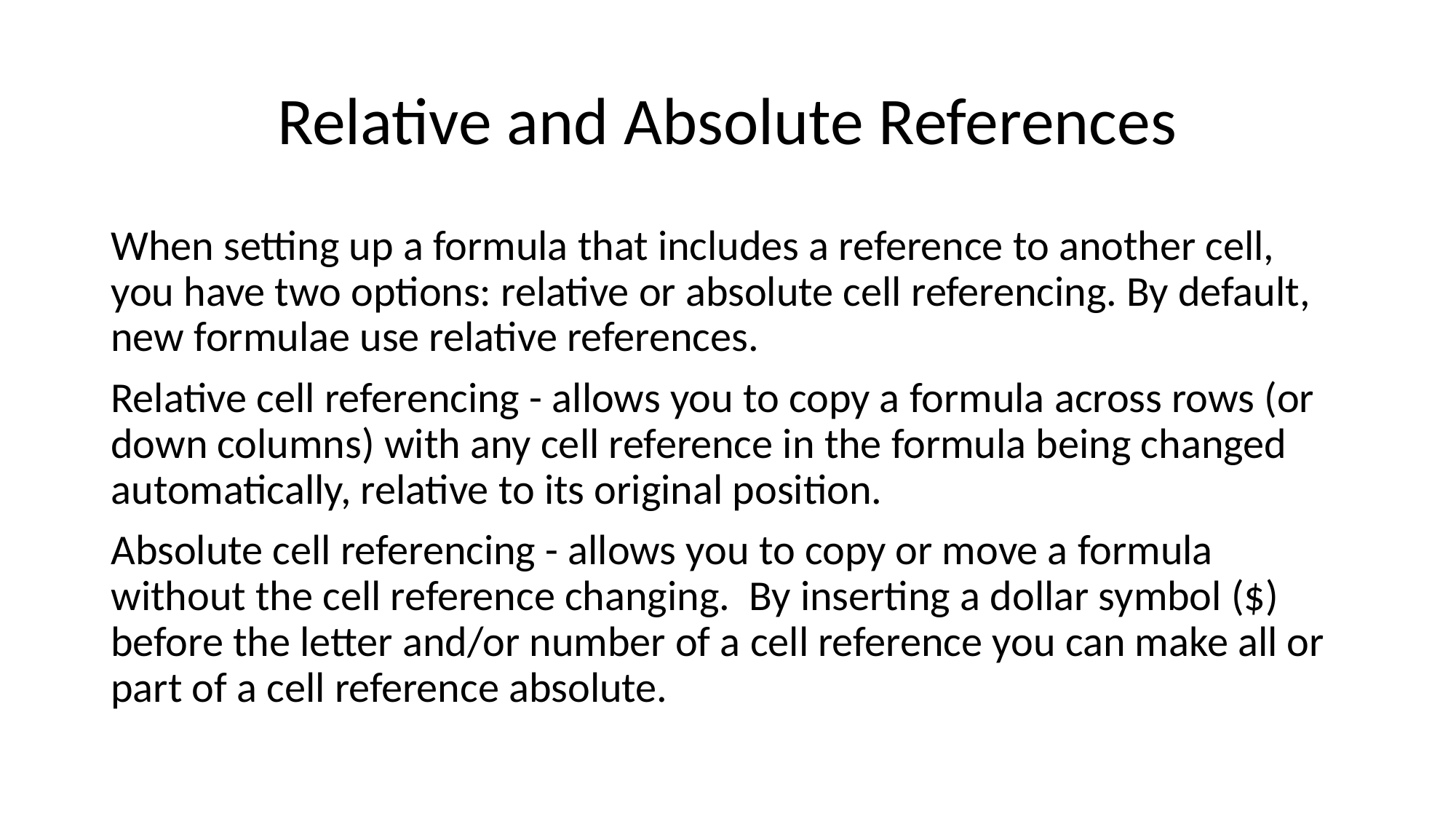

# Relative and Absolute References
When setting up a formula that includes a reference to another cell, you have two options: relative or absolute cell referencing. By default, new formulae use relative references.
Relative cell referencing - allows you to copy a formula across rows (or down columns) with any cell reference in the formula being changed automatically, relative to its original position.
Absolute cell referencing - allows you to copy or move a formula without the cell reference changing.  By inserting a dollar symbol ($) before the letter and/or number of a cell reference you can make all or part of a cell reference absolute.